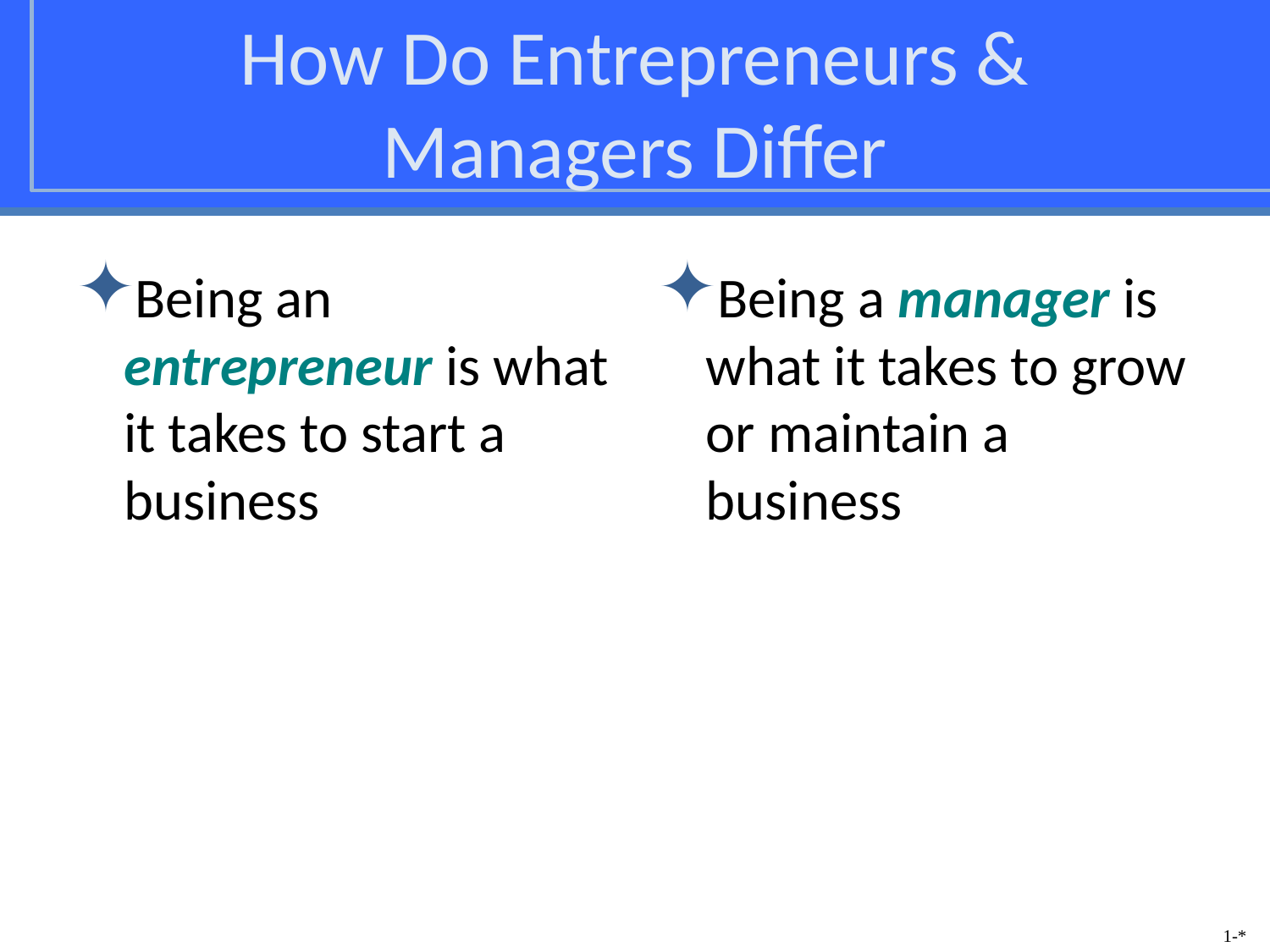

# How Do Entrepreneurs & Managers Differ
Being an entrepreneur is what it takes to start a business
Being a manager is what it takes to grow or maintain a business